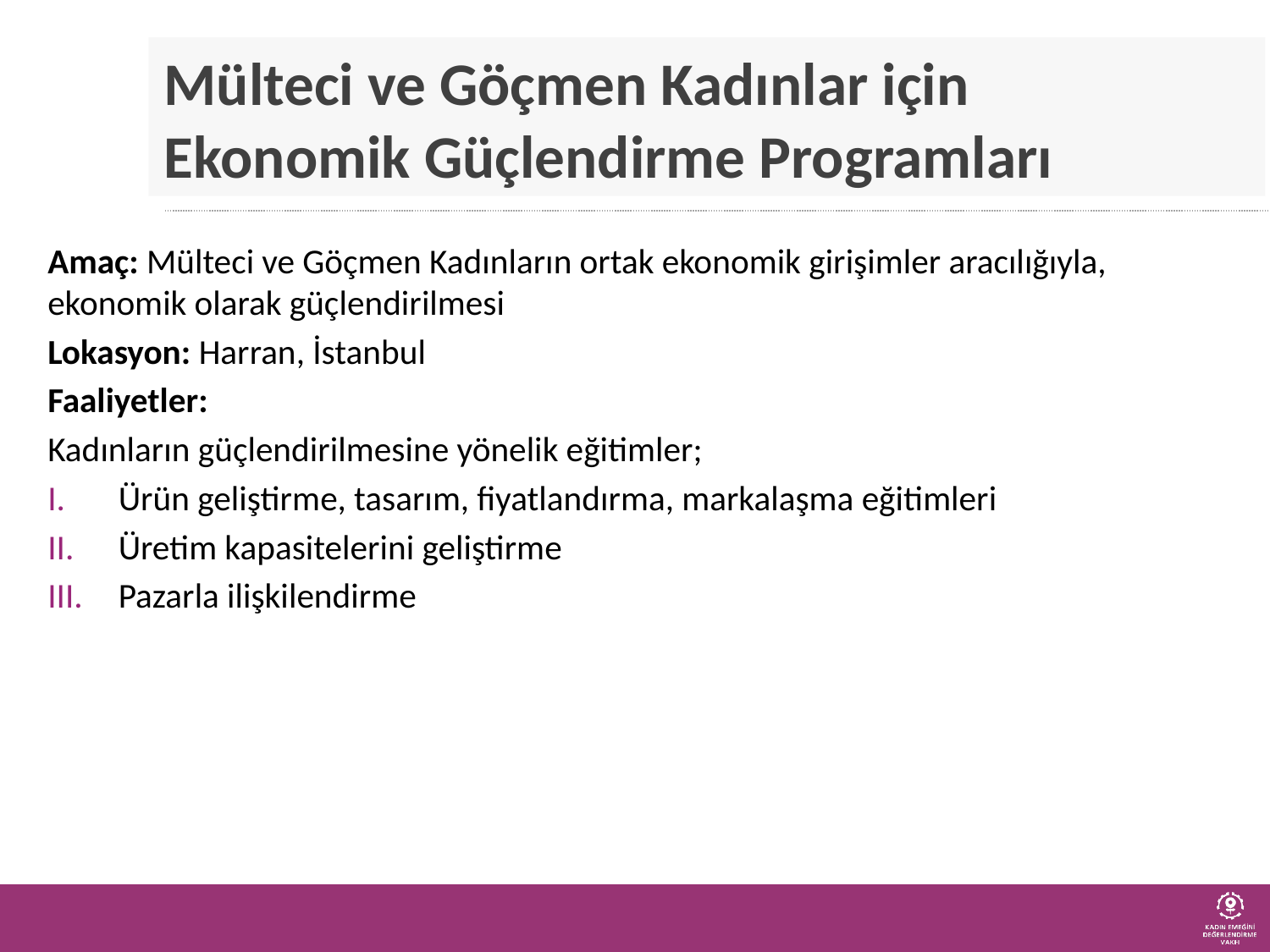

# Mülteci ve Göçmen Kadınlar için Ekonomik Güçlendirme Programları
Amaç: Mülteci ve Göçmen Kadınların ortak ekonomik girişimler aracılığıyla, ekonomik olarak güçlendirilmesi
Lokasyon: Harran, İstanbul
Faaliyetler:
Kadınların güçlendirilmesine yönelik eğitimler;
Ürün geliştirme, tasarım, fiyatlandırma, markalaşma eğitimleri
Üretim kapasitelerini geliştirme
Pazarla ilişkilendirme